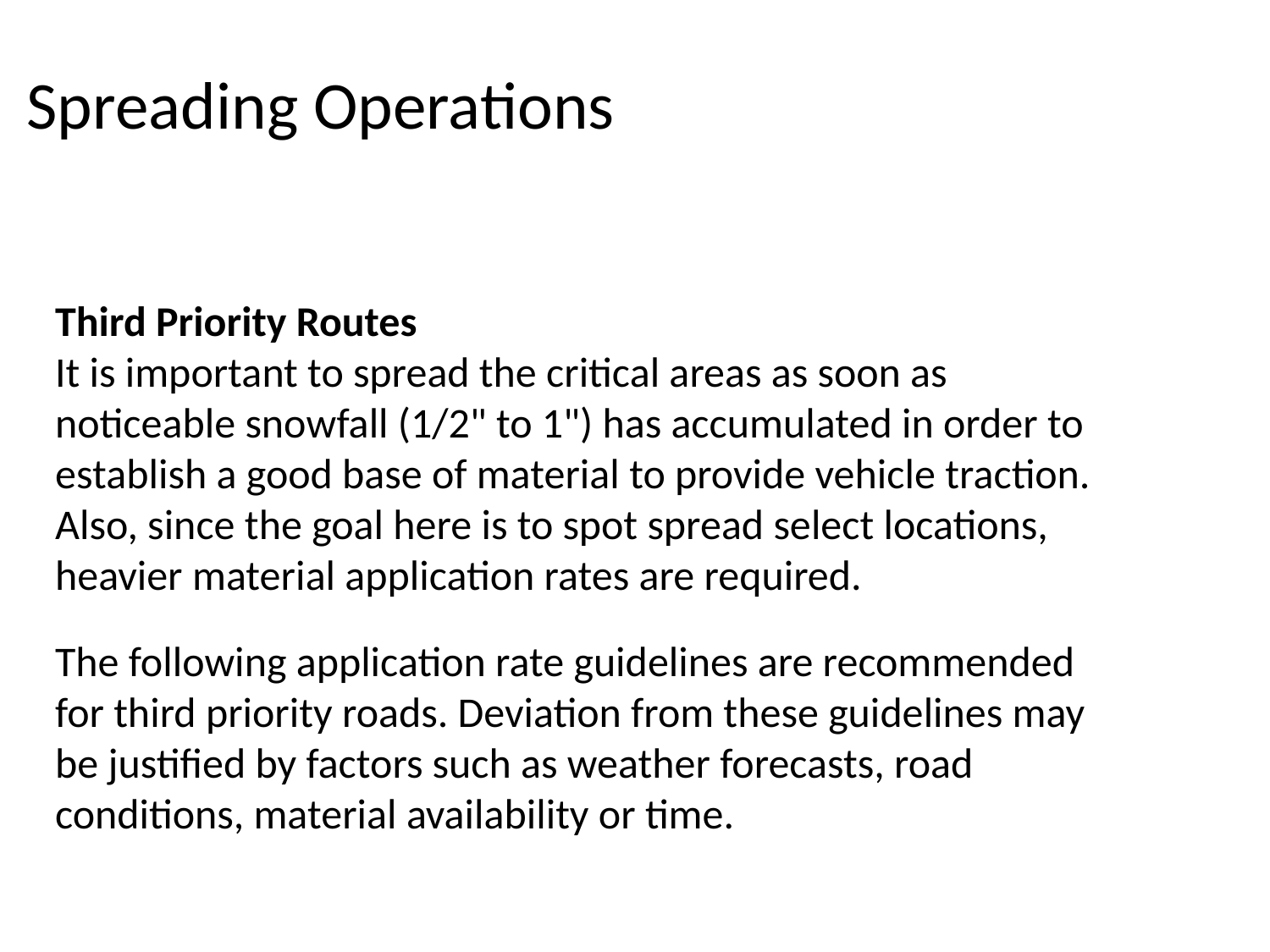

Spreading Operations

Third Priority Routes
It is important to spread the critical areas as soon as
noticeable snowfall (1/2" to 1") has accumulated in order to
establish a good base of material to provide vehicle traction.
Also, since the goal here is to spot spread select locations,
heavier material application rates are required.
The following application rate guidelines are recommended
for third priority roads. Deviation from these guidelines may
be justified by factors such as weather forecasts, road
conditions, material availability or time.